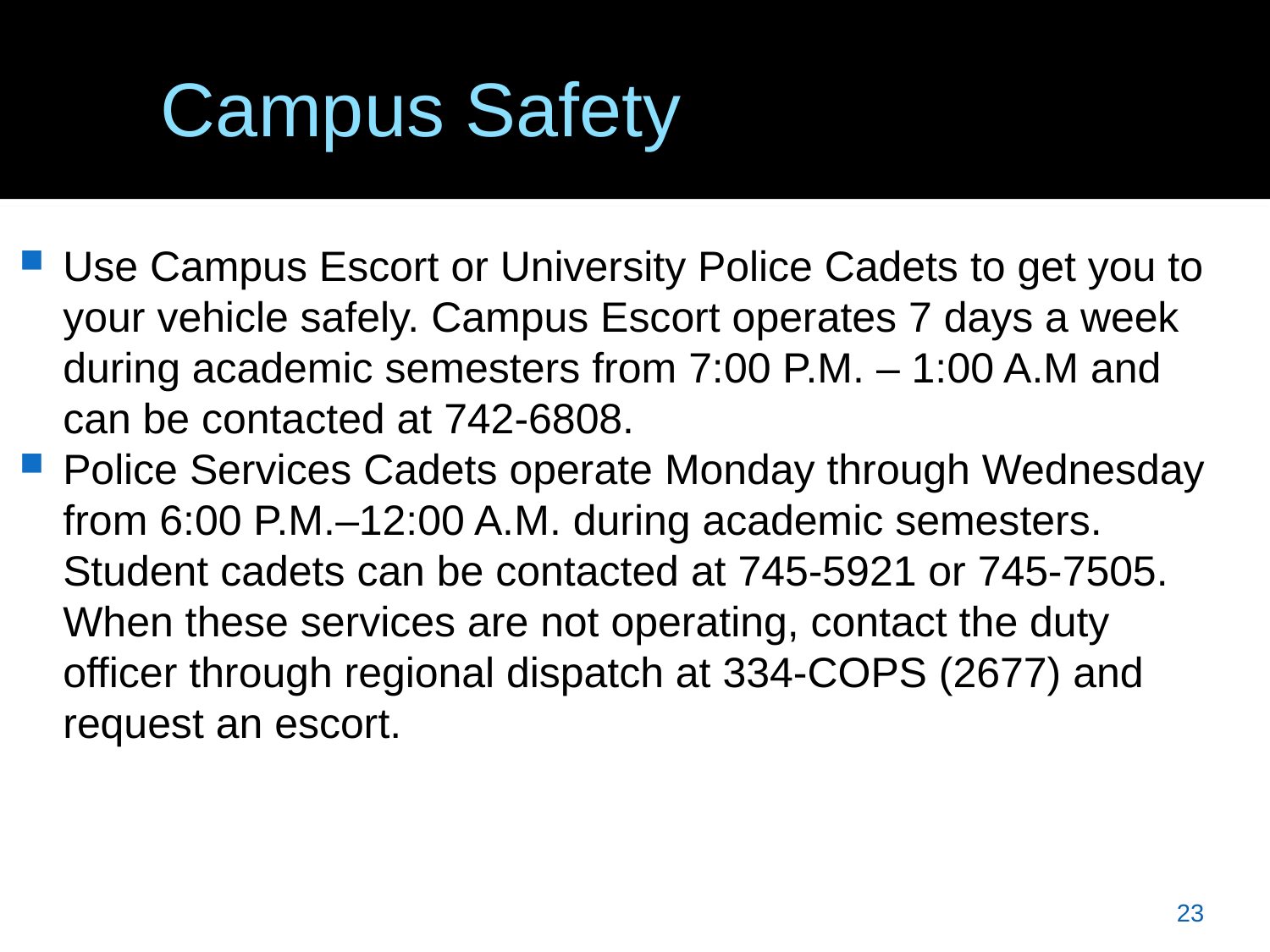

# Campus Safety

Use Campus Escort or University Police Cadets to get you to your vehicle safely. Campus Escort operates 7 days a week during academic semesters from 7:00 P.M. – 1:00 A.M and can be contacted at 742-6808.
Police Services Cadets operate Monday through Wednesday from 6:00 P.M.–12:00 A.M. during academic semesters. Student cadets can be contacted at 745-5921 or 745-7505. When these services are not operating, contact the duty officer through regional dispatch at 334-COPS (2677) and request an escort.

23